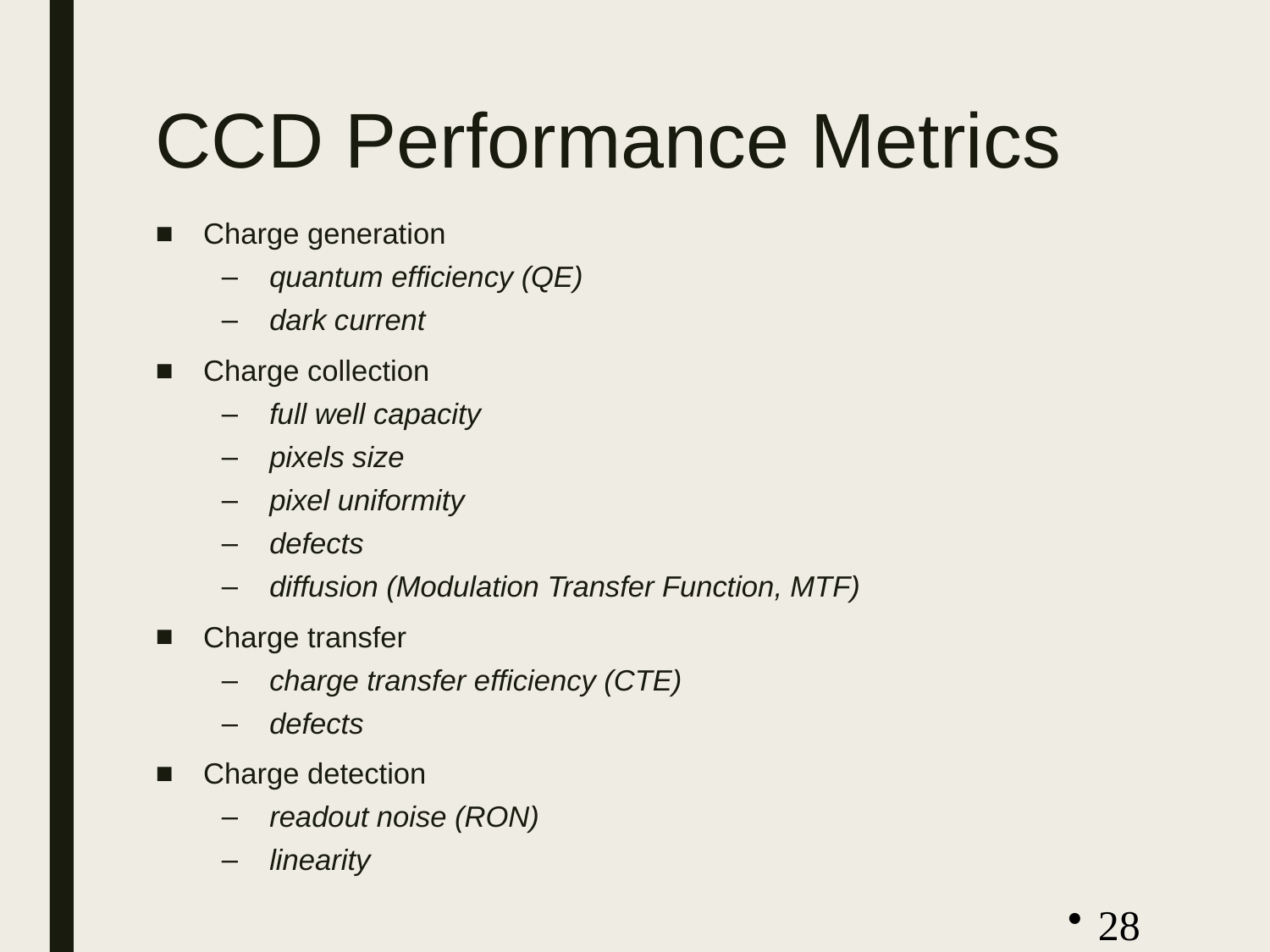

# CCD Performance Metrics
Charge generation
quantum efficiency (QE)
dark current
Charge collection
full well capacity
pixels size
pixel uniformity
defects
diffusion (Modulation Transfer Function, MTF)
Charge transfer
charge transfer efficiency (CTE)
defects
Charge detection
readout noise (RON)
linearity
28